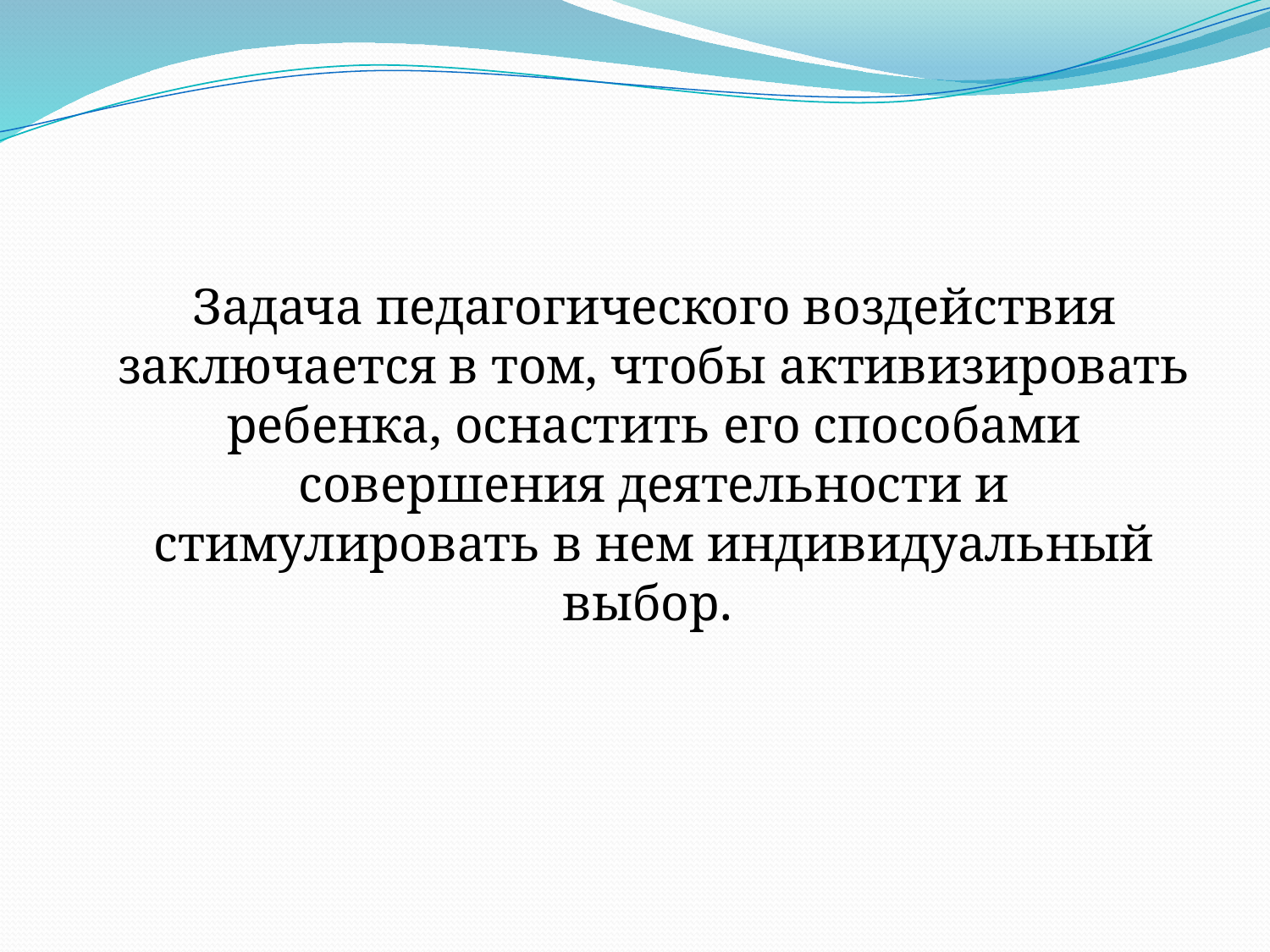

Задача педагогического воздействия заключается в том, чтобы активизировать ребенка, оснастить его способами совершения деятельности и стимулировать в нем индивидуальный выбор.